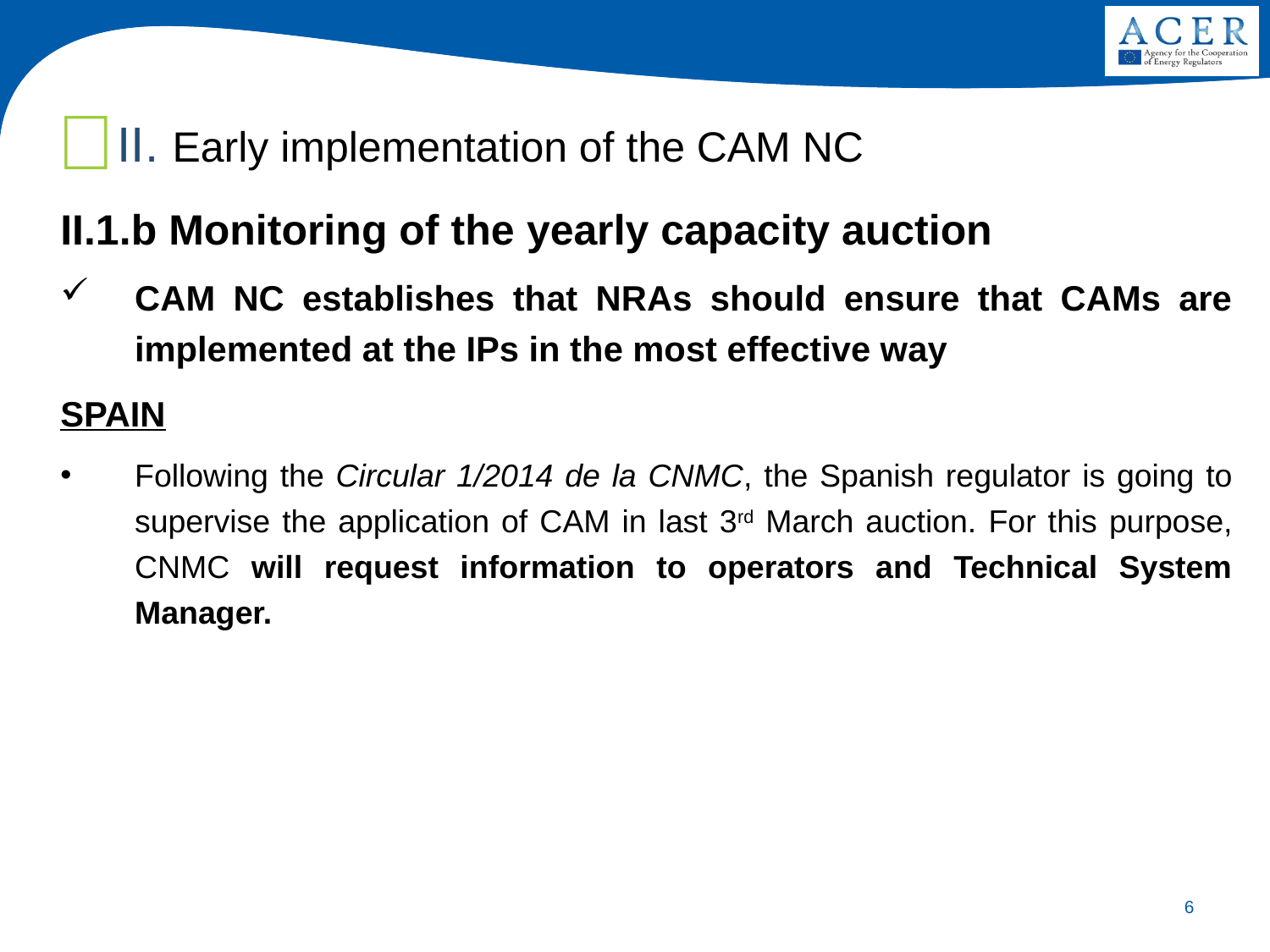

II. Early implementation of the CAM NC
II.1.b Monitoring of the yearly capacity auction
CAM NC establishes that NRAs should ensure that CAMs are implemented at the IPs in the most effective way
SPAIN
Following the Circular 1/2014 de la CNMC, the Spanish regulator is going to supervise the application of CAM in last 3rd March auction. For this purpose, CNMC will request information to operators and Technical System Manager.